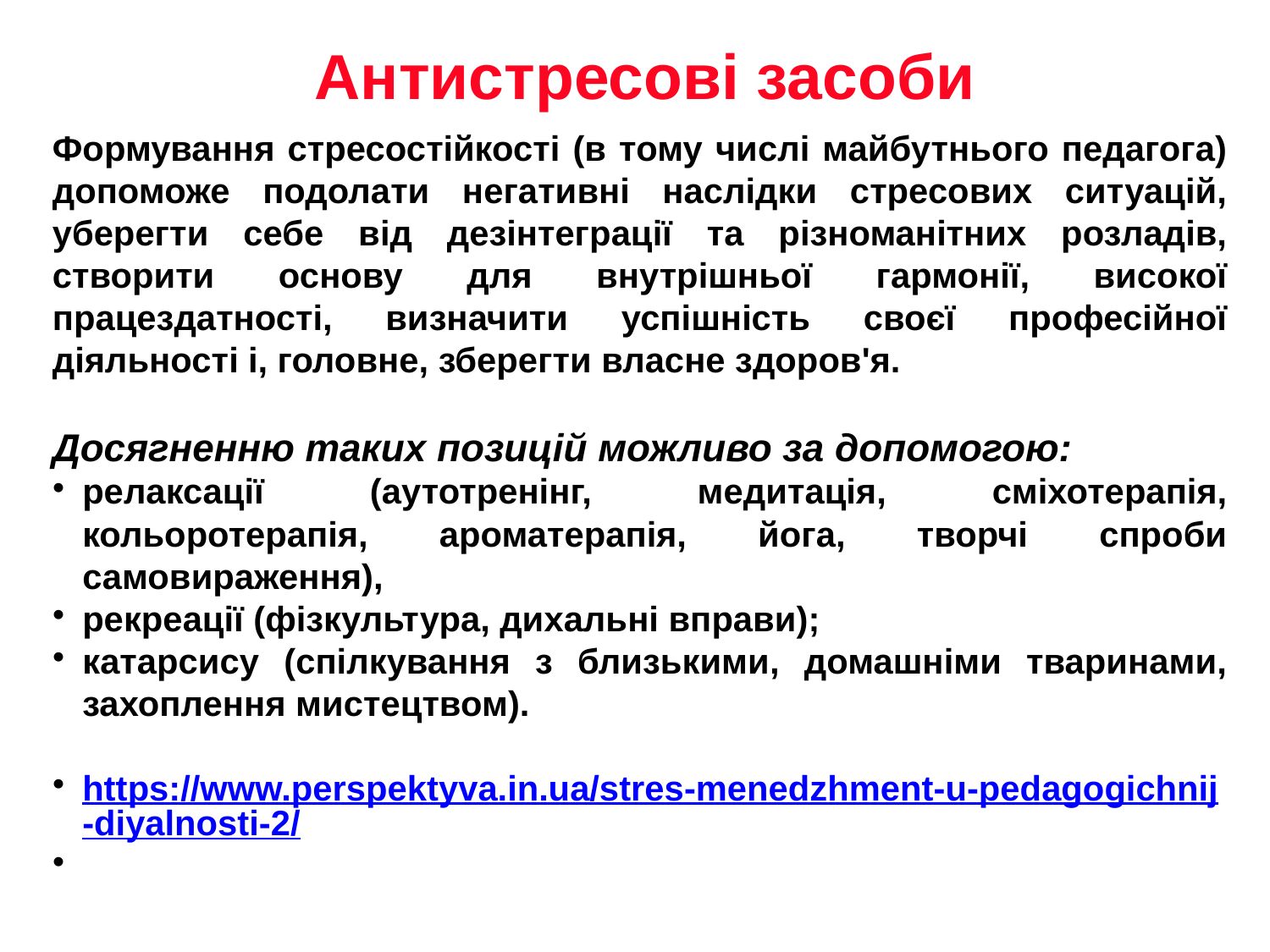

Антистресові засоби
Формування стресостійкості (в тому числі майбутнього педагога) допоможе подолати негативні наслідки стресових ситуацій, уберегти себе від дезінтеграції та різноманітних розладів, створити основу для внутрішньої гармонії, високої працездатності, визначити успішність своєї професійної діяльності і, головне, зберегти власне здоров'я.

Досягненню таких позицій можливо за допомогою:
релаксації (аутотренінг, медитація, сміхотерапія, кольоротерапія, ароматерапія, йога, творчі спроби самовираження),
рекреації (фізкультура, дихальні вправи);
катарсису (спілкування з близькими, домашніми тваринами, захоплення мистецтвом).

https://www.perspektyva.in.ua/stres-menedzhment-u-pedagogichnij-diyalnosti-2/